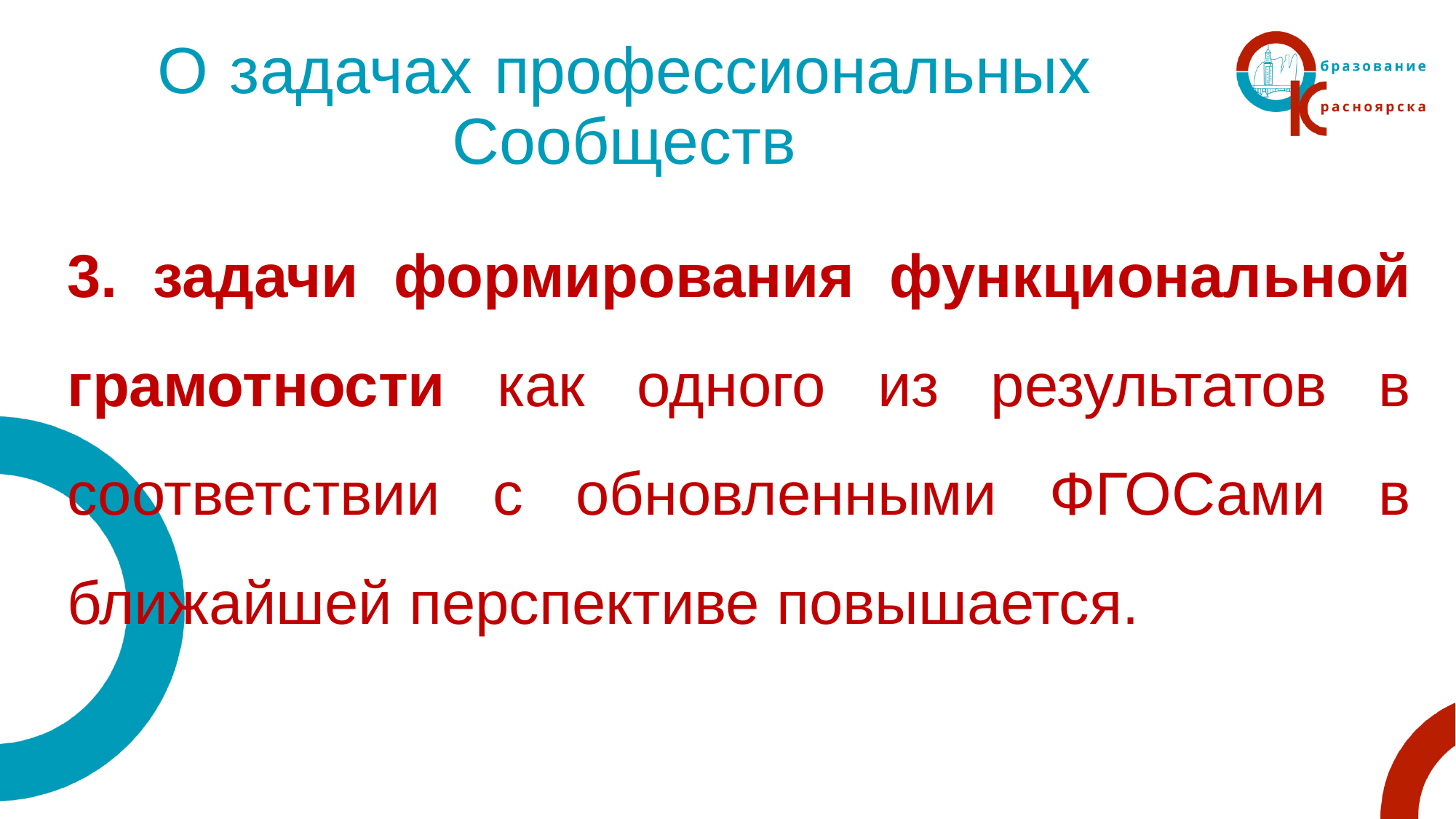

# О задачах профессиональных Сообществ
3. задачи формирования функциональной грамотности как одного из результатов в соответствии с обновленными ФГОСами в ближайшей перспективе повышается.